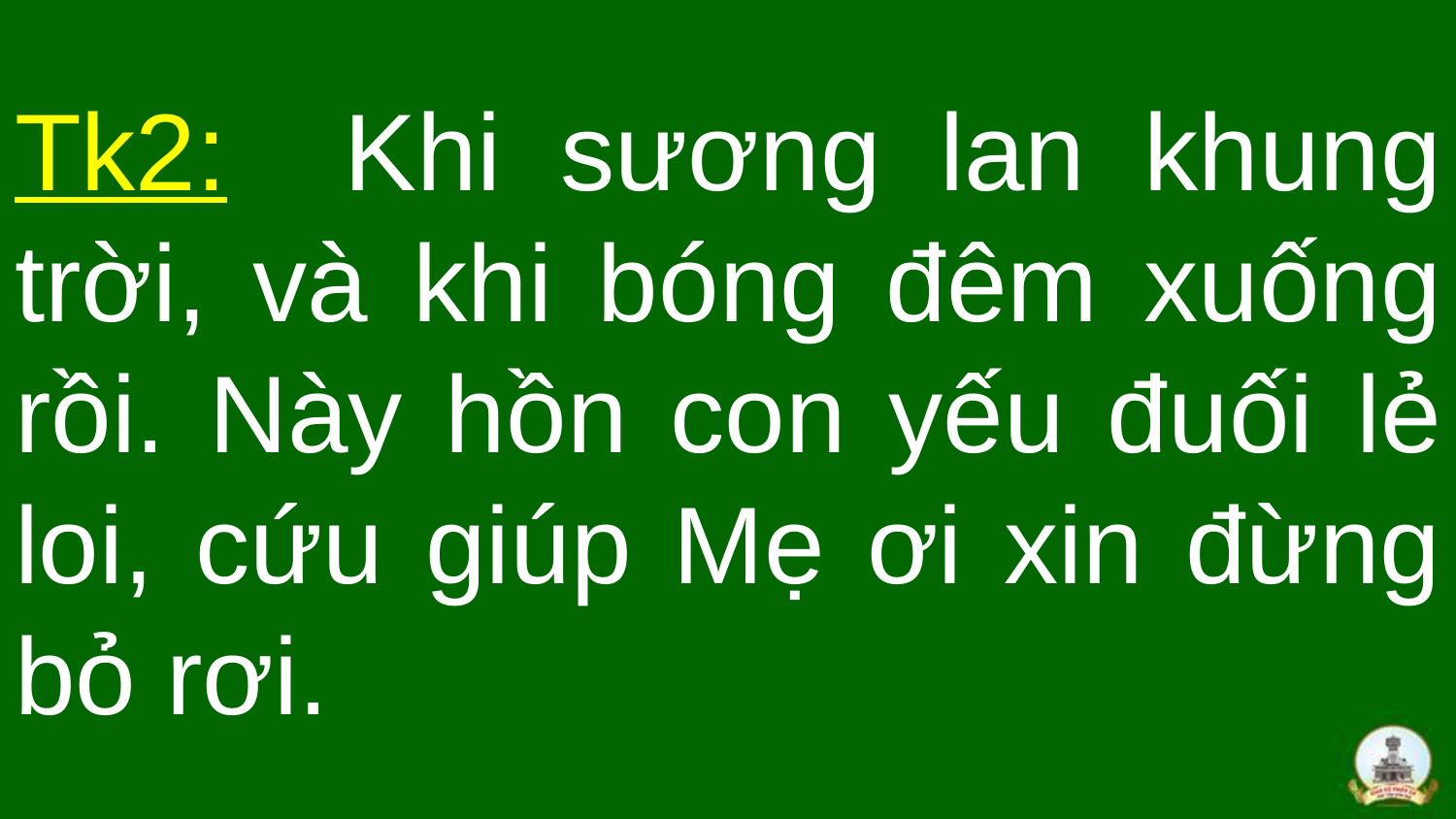

# Tk2:  Khi sương lan khung trời, và khi bóng đêm xuống rồi. Này hồn con yếu đuối lẻ loi, cứu giúp Mẹ ơi xin đừng bỏ rơi.